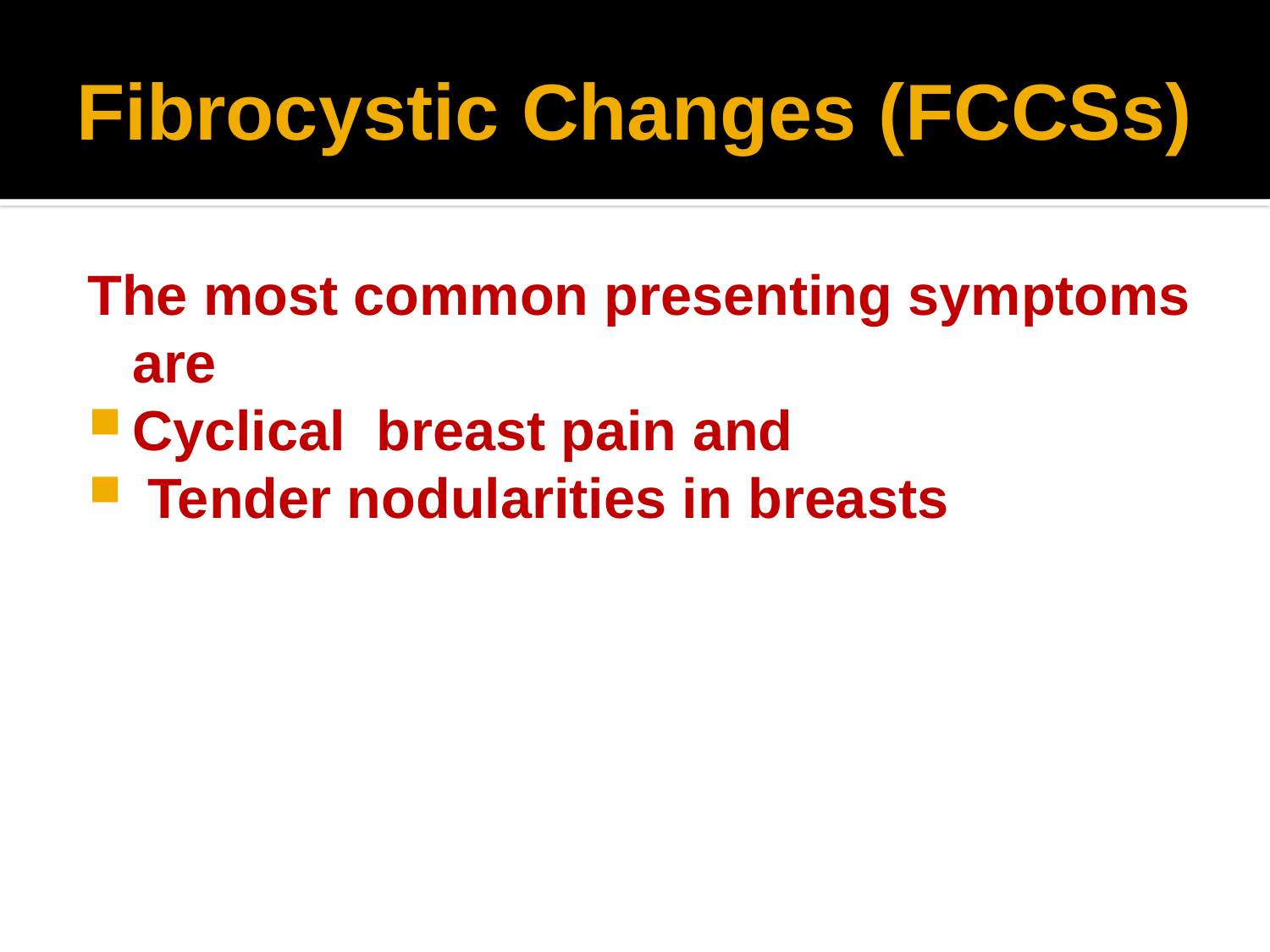

# Fibrocystic Changes (FCCSs)
The most common presenting symptoms are
Cyclical  breast pain and
 Tender nodularities in breasts